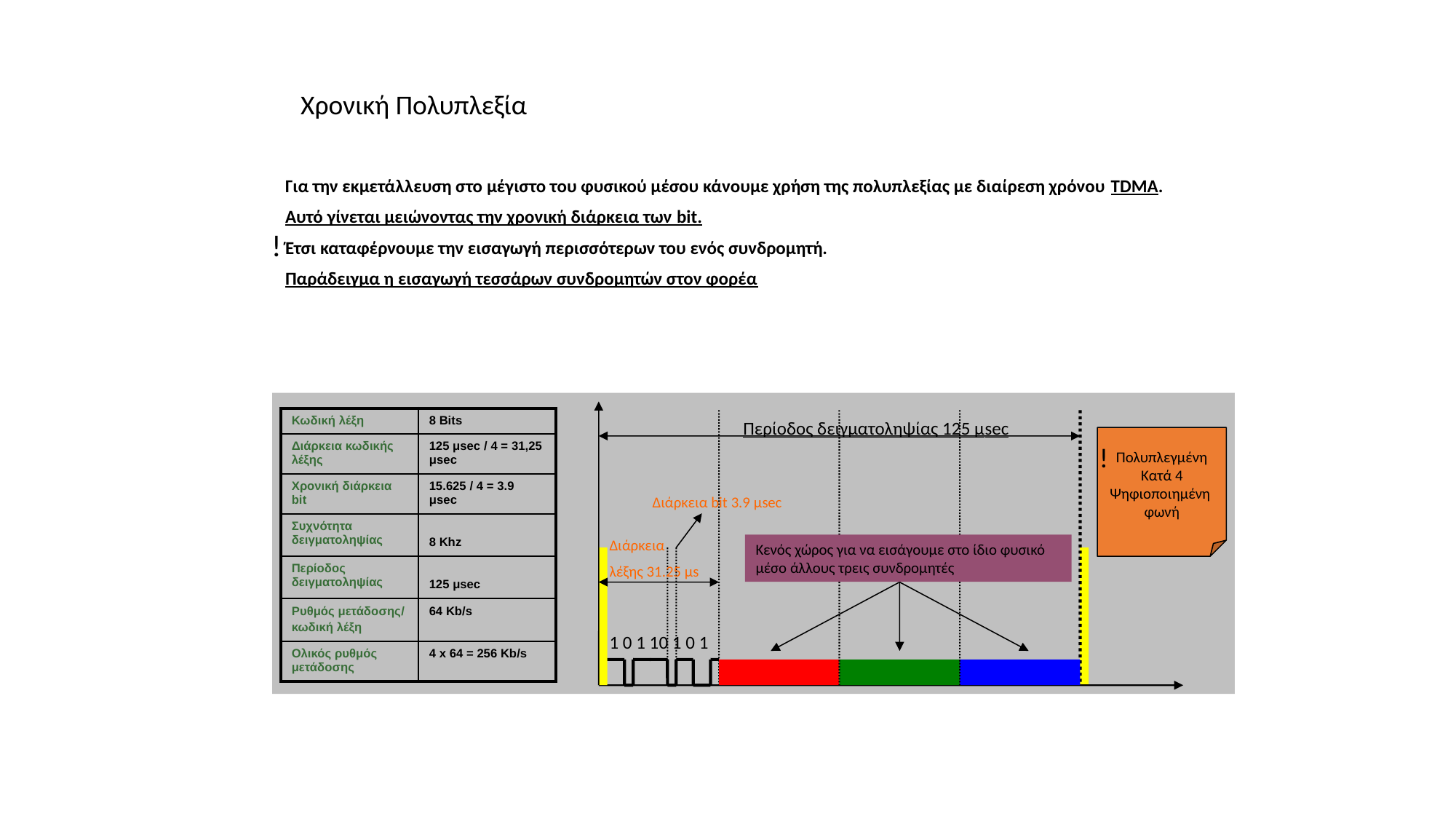

Χρονική Πολυπλεξία
Για την εκμετάλλευση στο μέγιστο του φυσικού μέσου κάνουμε χρήση της πολυπλεξίας με διαίρεση χρόνου TDMA.
Αυτό γίνεται μειώνοντας την χρονική διάρκεια των bit.
Έτσι καταφέρνουμε την εισαγωγή περισσότερων του ενός συνδρομητή.
Παράδειγμα η εισαγωγή τεσσάρων συνδρομητών στον φορέα
!

| Κωδική λέξη | 8 Bits |
| --- | --- |
| Διάρκεια κωδικής λέξης | 125 μsec / 4 = 31,25 μsec |
| Χρονική διάρκεια bit | 15.625 / 4 = 3.9 μsec |
| Συχνότητα δειγματοληψίας | 8 Khz |
| Περίοδος δειγματοληψίας | 125 μsec |
| Ρυθμός μετάδοσης/ κωδική λέξη | 64 Κb/s |
| Ολικός ρυθμός μετάδοσης | 4 x 64 = 256 Kb/s |

Περίοδος δειγματοληψίας 125 μsec
Πολυπλεγμένη
Κατά 4
Ψηφιοποιημένη
φωνή
!

Διάρκεια bit 3.9 μsec

Διάρκεια
λέξης 31.25 μs
Κενός χώρος για να εισάγουμε στο ίδιο φυσικό μέσο άλλους τρεις συνδρομητές

1 0 1 10 1 0 1